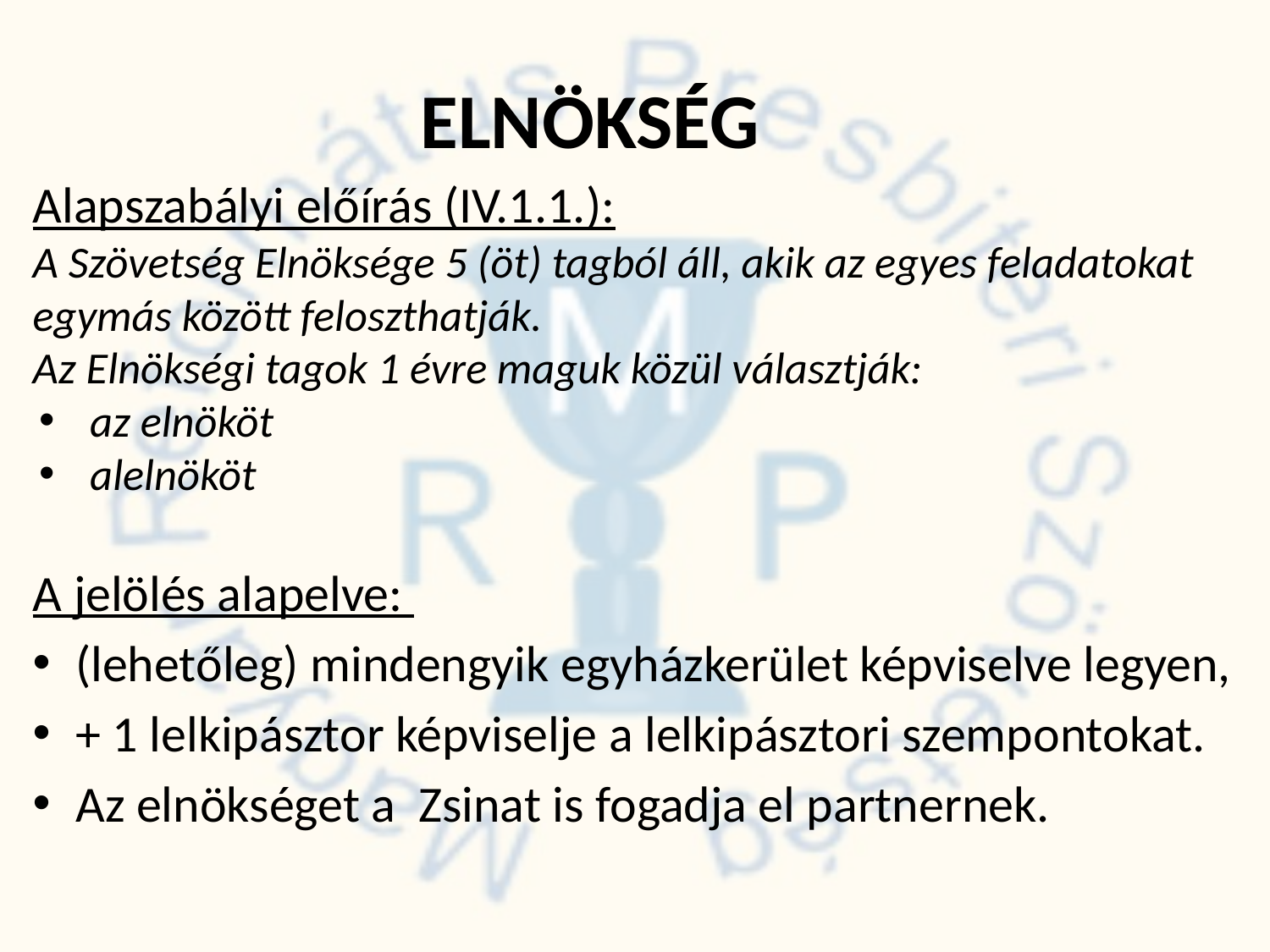

# ELNÖKSÉG
Alapszabályi előírás (IV.1.1.):
A Szövetség Elnöksége 5 (öt) tagból áll, akik az egyes feladatokat egymás között feloszthatják.
Az Elnökségi tagok 1 évre maguk közül választják:
az elnököt
alelnököt

A jelölés alapelve:
(lehetőleg) mindengyik egyházkerület képviselve legyen,
+ 1 lelkipásztor képviselje a lelkipásztori szempontokat.
Az elnökséget a  Zsinat is fogadja el partnernek.